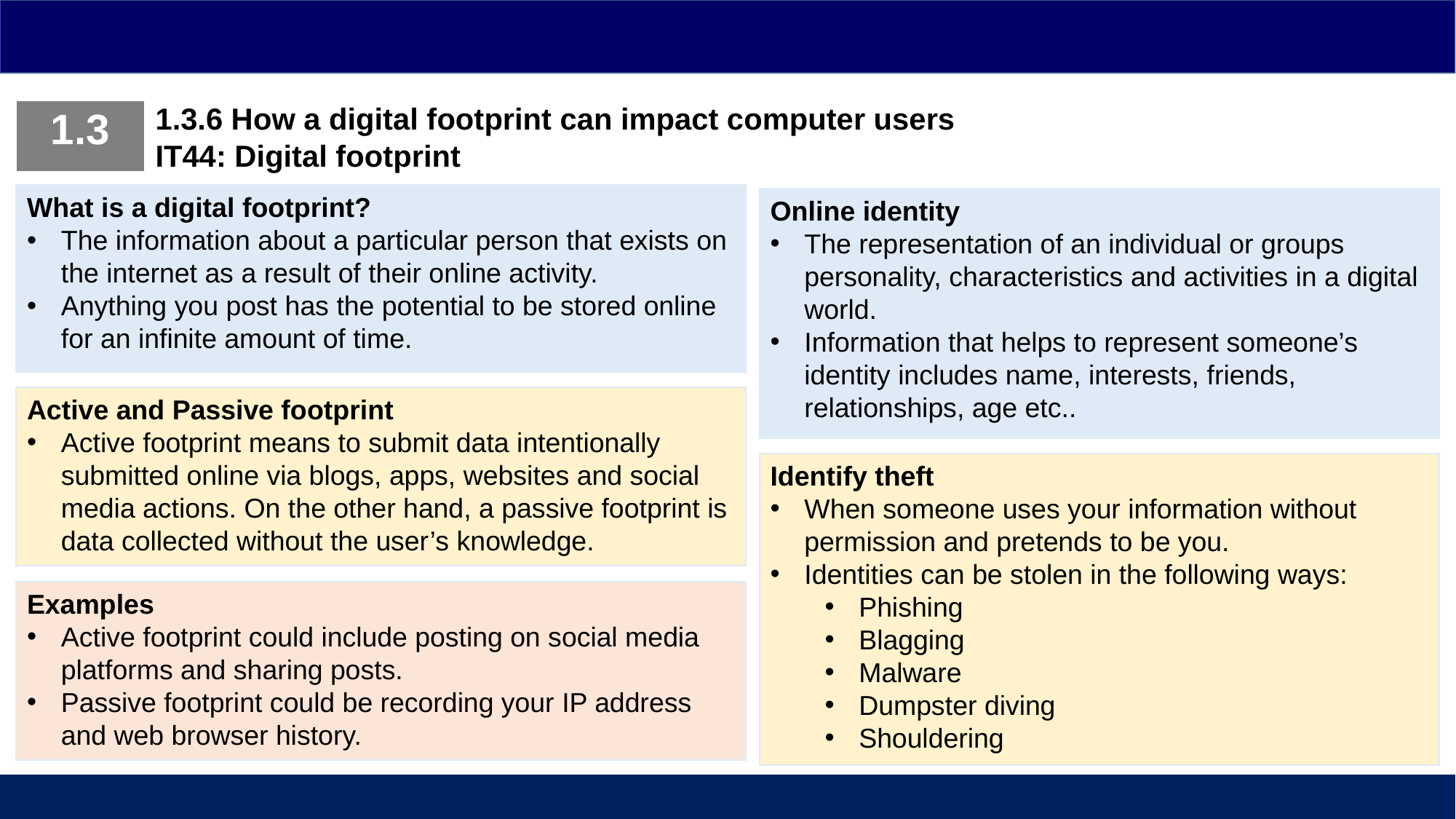

1.3.6 How a digital footprint can impact computer users
IT44: Digital footprint
| 1.3 |
| --- |
What is a digital footprint?
The information about a particular person that exists on the internet as a result of their online activity.
Anything you post has the potential to be stored online for an infinite amount of time.
Online identity
The representation of an individual or groups personality, characteristics and activities in a digital world.
Information that helps to represent someone’s identity includes name, interests, friends, relationships, age etc..
Active and Passive footprint
Active footprint means to submit data intentionally submitted online via blogs, apps, websites and social media actions. On the other hand, a passive footprint is data collected without the user’s knowledge.
Identify theft
When someone uses your information without permission and pretends to be you.
Identities can be stolen in the following ways:
Phishing
Blagging
Malware
Dumpster diving
Shouldering
Examples
Active footprint could include posting on social media platforms and sharing posts.
Passive footprint could be recording your IP address and web browser history.
|  |  |  |
| --- | --- | --- |
68